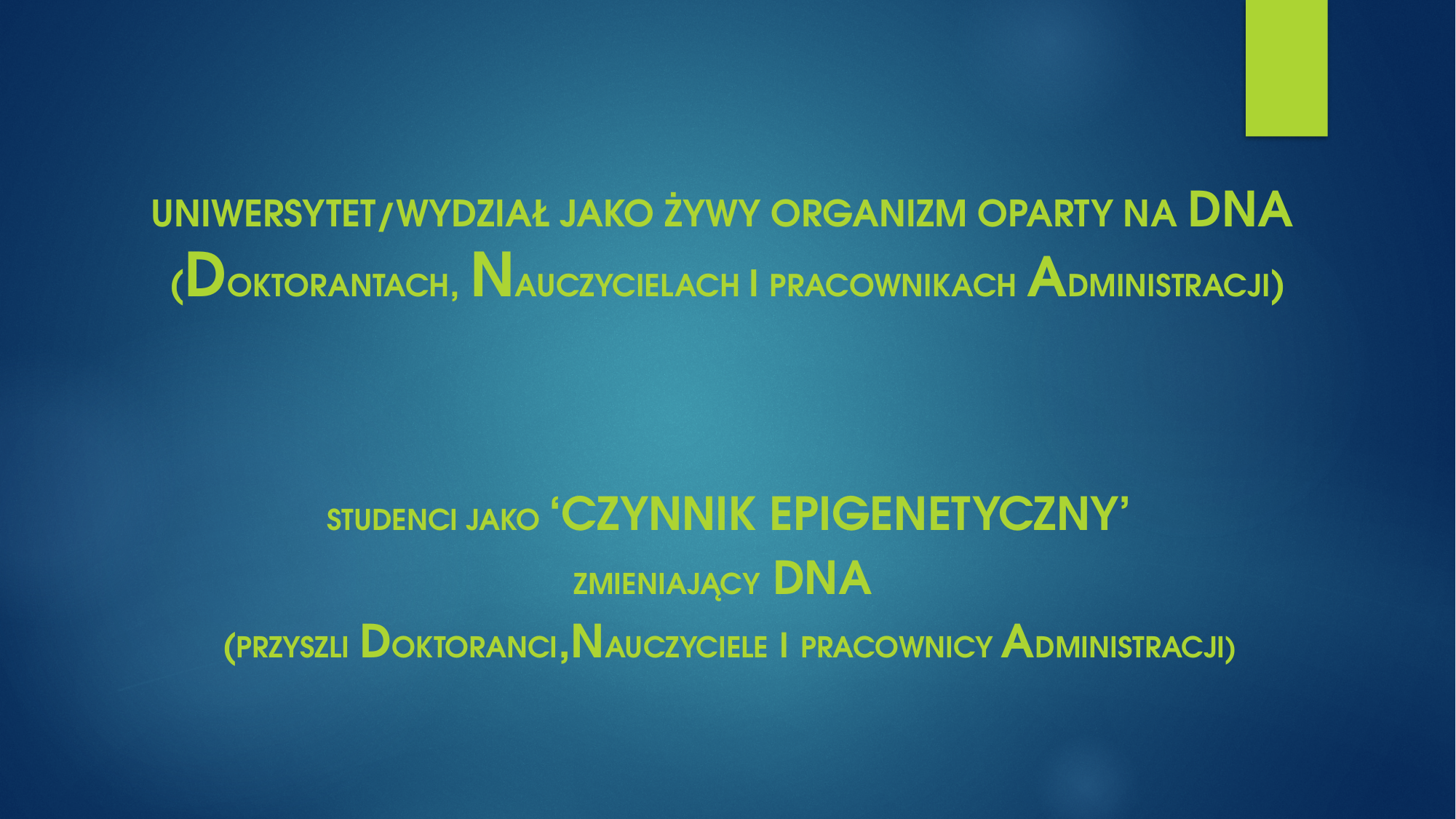

# Uniwersytet/Wydział jako żywy organizm oparty na DNA (Doktorantach, Nauczycielach i pracownikach Administracji)
Studenci jako ‘czynnik epigenetyczny’
zmieniający DNA
(przyszli doktoranci,nauczyciele i pracownicy administracji)